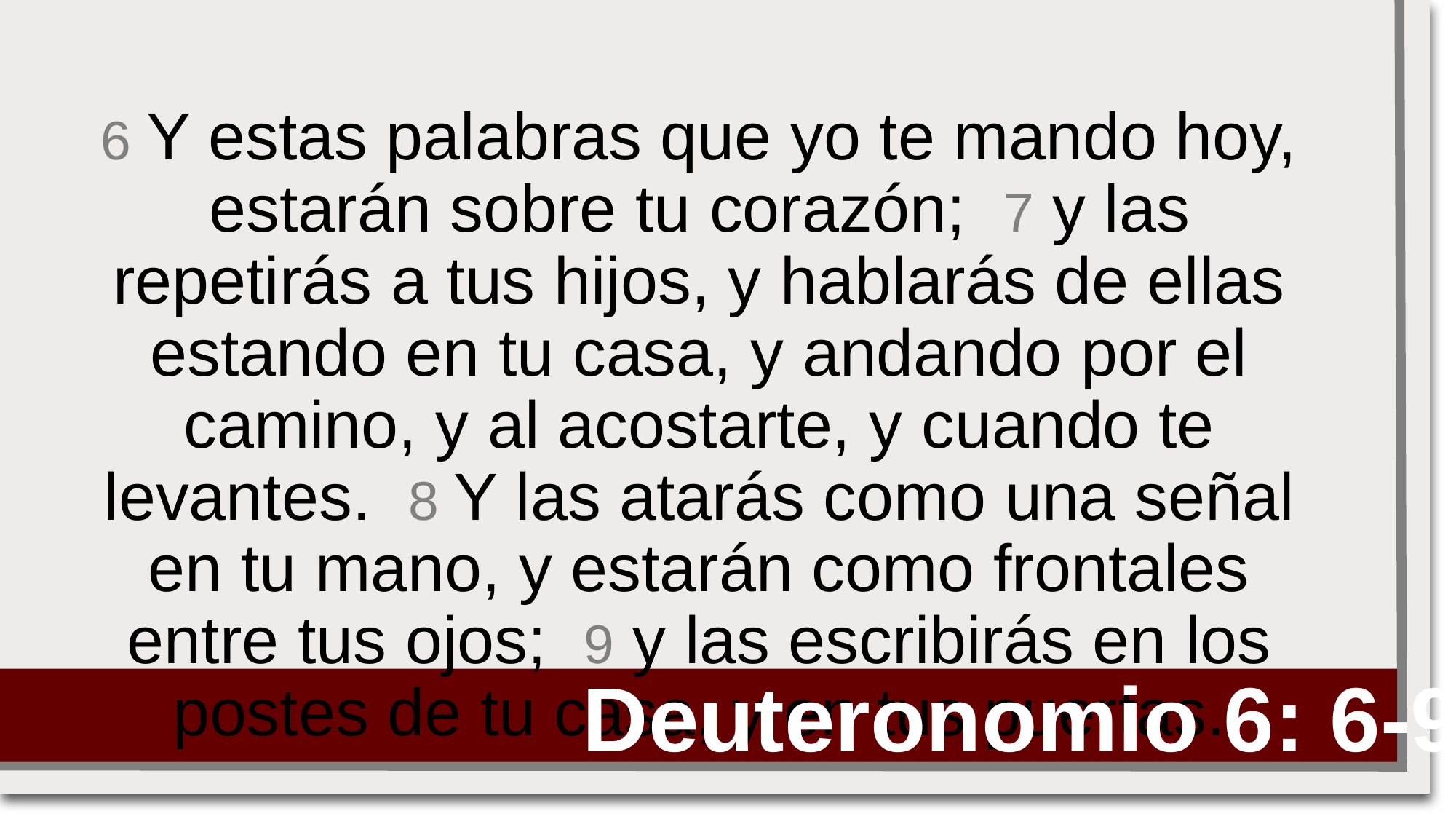

6 Y estas palabras que yo te mando hoy, estarán sobre tu corazón;  7 y las repetirás a tus hijos, y hablarás de ellas estando en tu casa, y andando por el camino, y al acostarte, y cuando te levantes.  8 Y las atarás como una señal en tu mano, y estarán como frontales entre tus ojos;  9 y las escribirás en los postes de tu casa, y en tus puertas.

Deuteronomio 6: 6-9